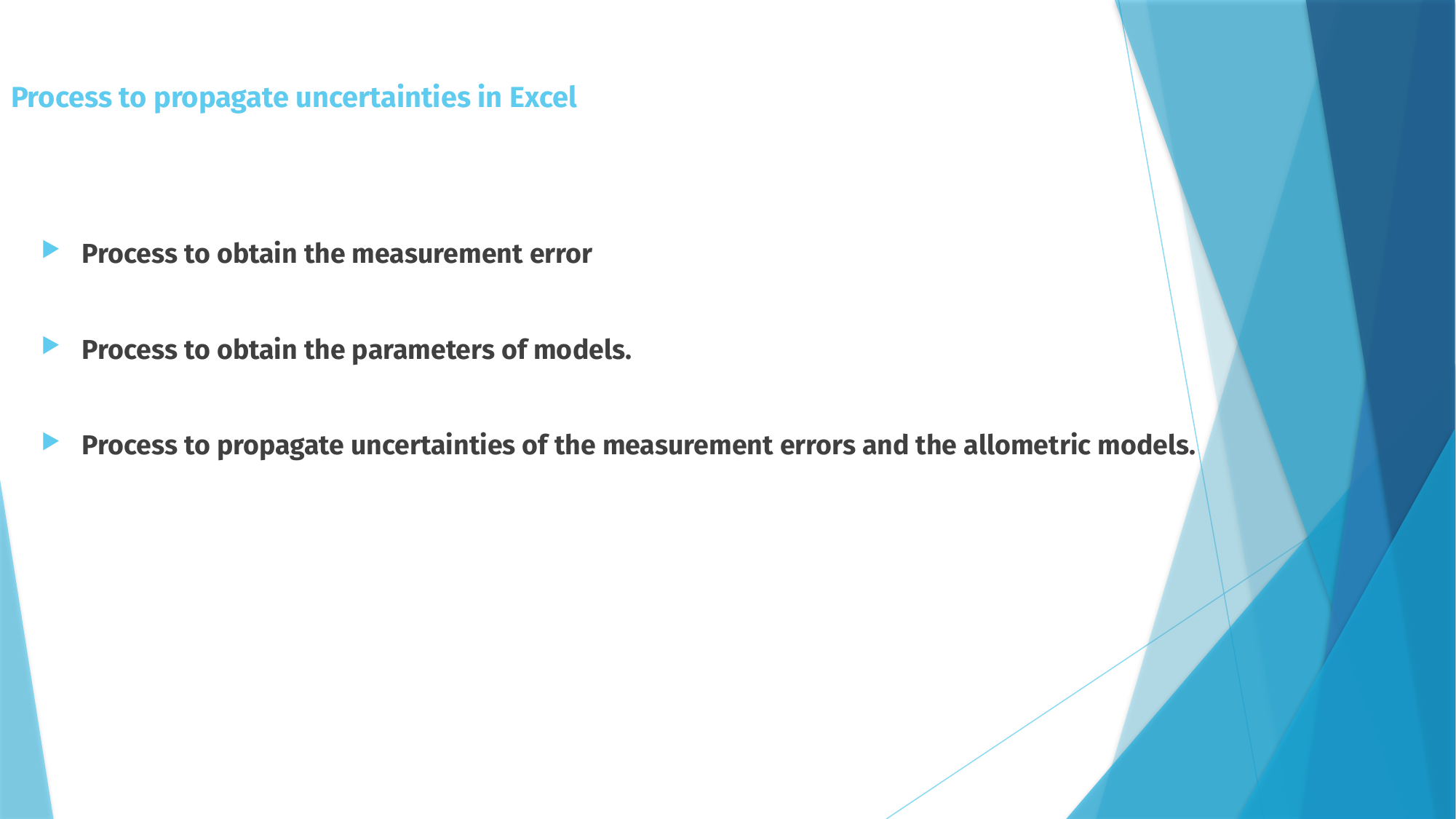

# Process to propagate uncertainties in Excel
Process to obtain the measurement error

Process to obtain the parameters of models.

Process to propagate uncertainties of the measurement errors and the allometric models.